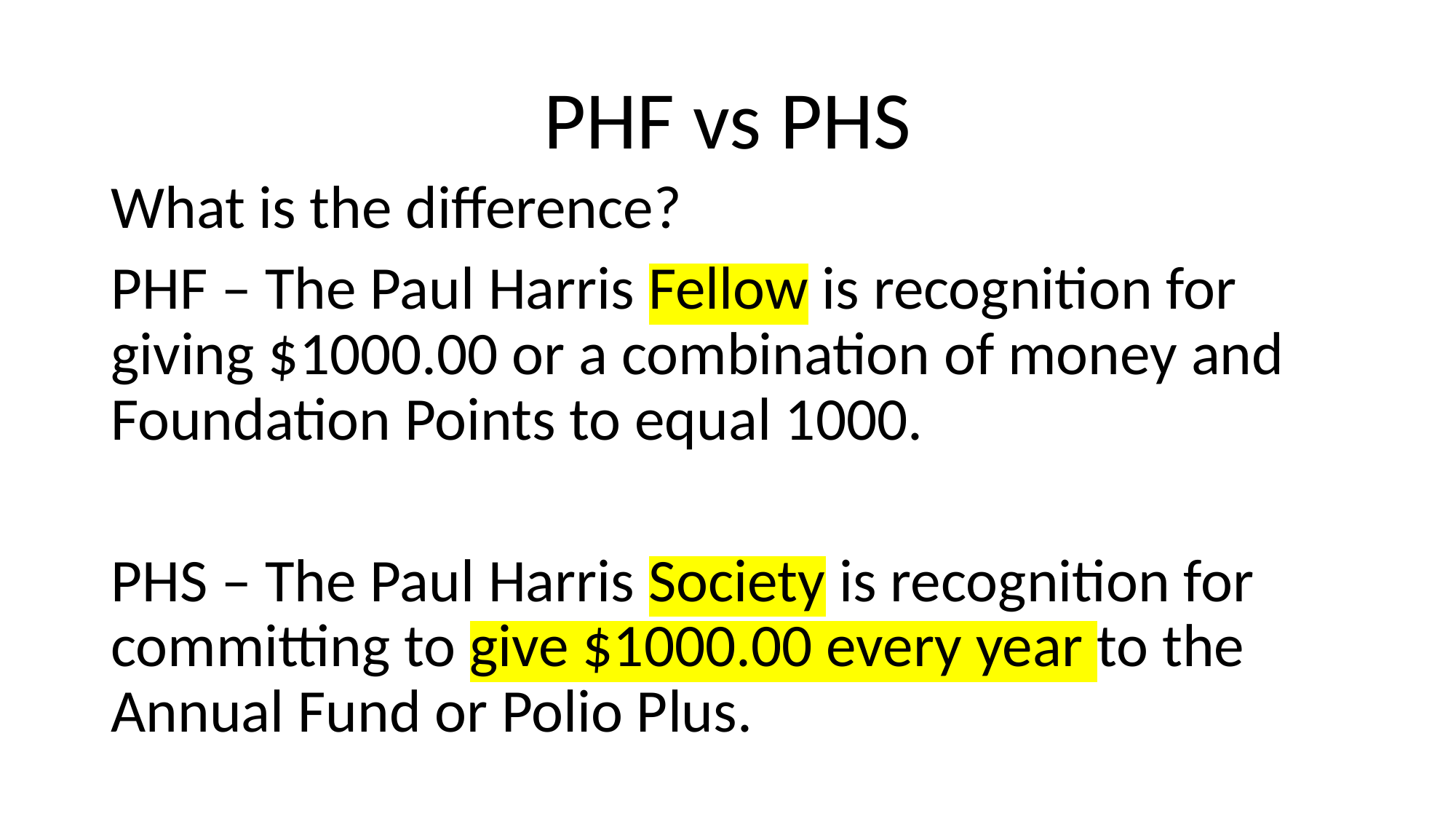

# PHF vs PHS
What is the difference?
PHF – The Paul Harris Fellow is recognition for giving $1000.00 or a combination of money and Foundation Points to equal 1000.

PHS – The Paul Harris Society is recognition for committing to give $1000.00 every year to the Annual Fund or Polio Plus.